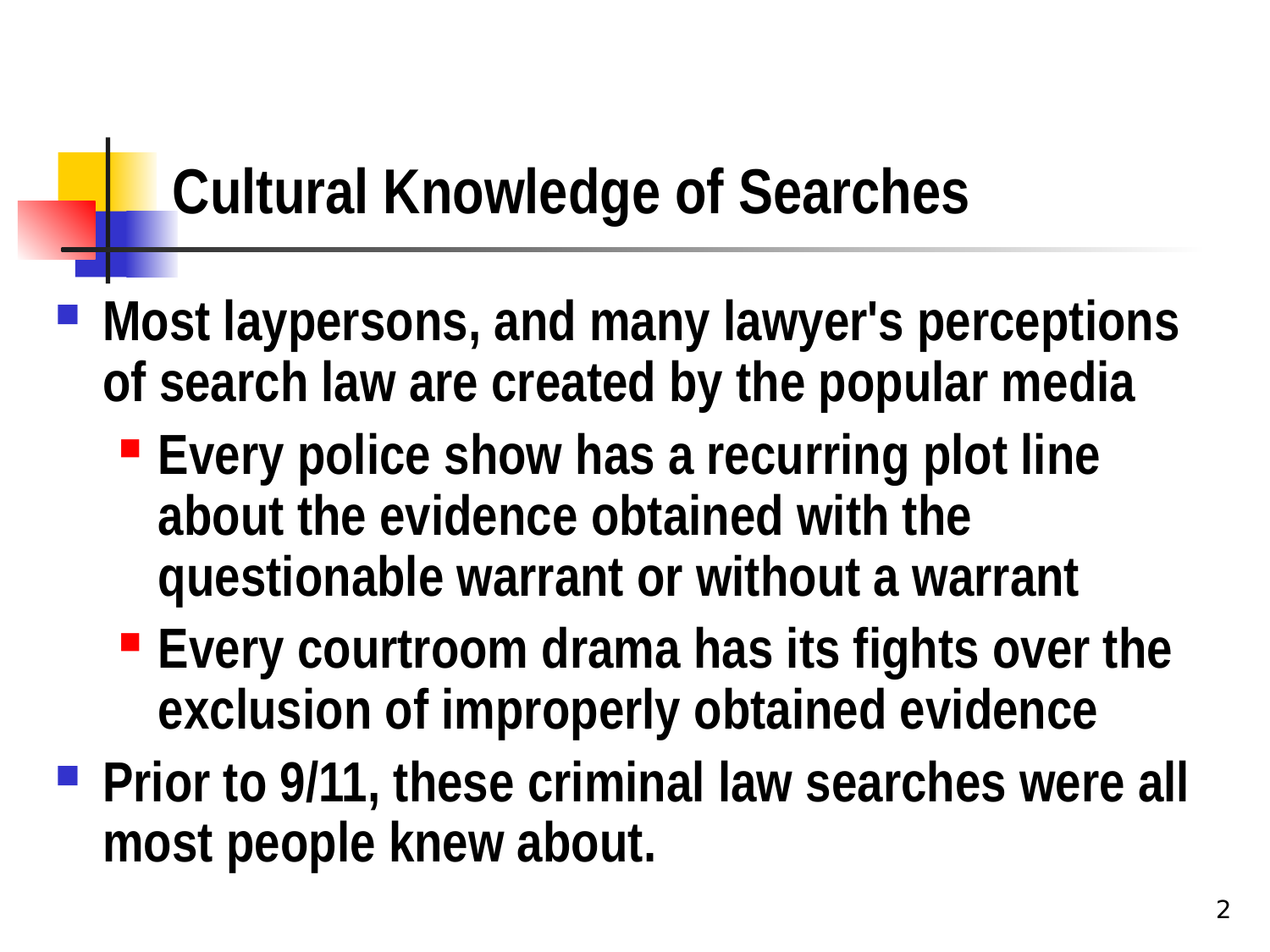

# Cultural Knowledge of Searches
Most laypersons, and many lawyer's perceptions of search law are created by the popular media
Every police show has a recurring plot line about the evidence obtained with the questionable warrant or without a warrant
Every courtroom drama has its fights over the exclusion of improperly obtained evidence
Prior to 9/11, these criminal law searches were all most people knew about.
2